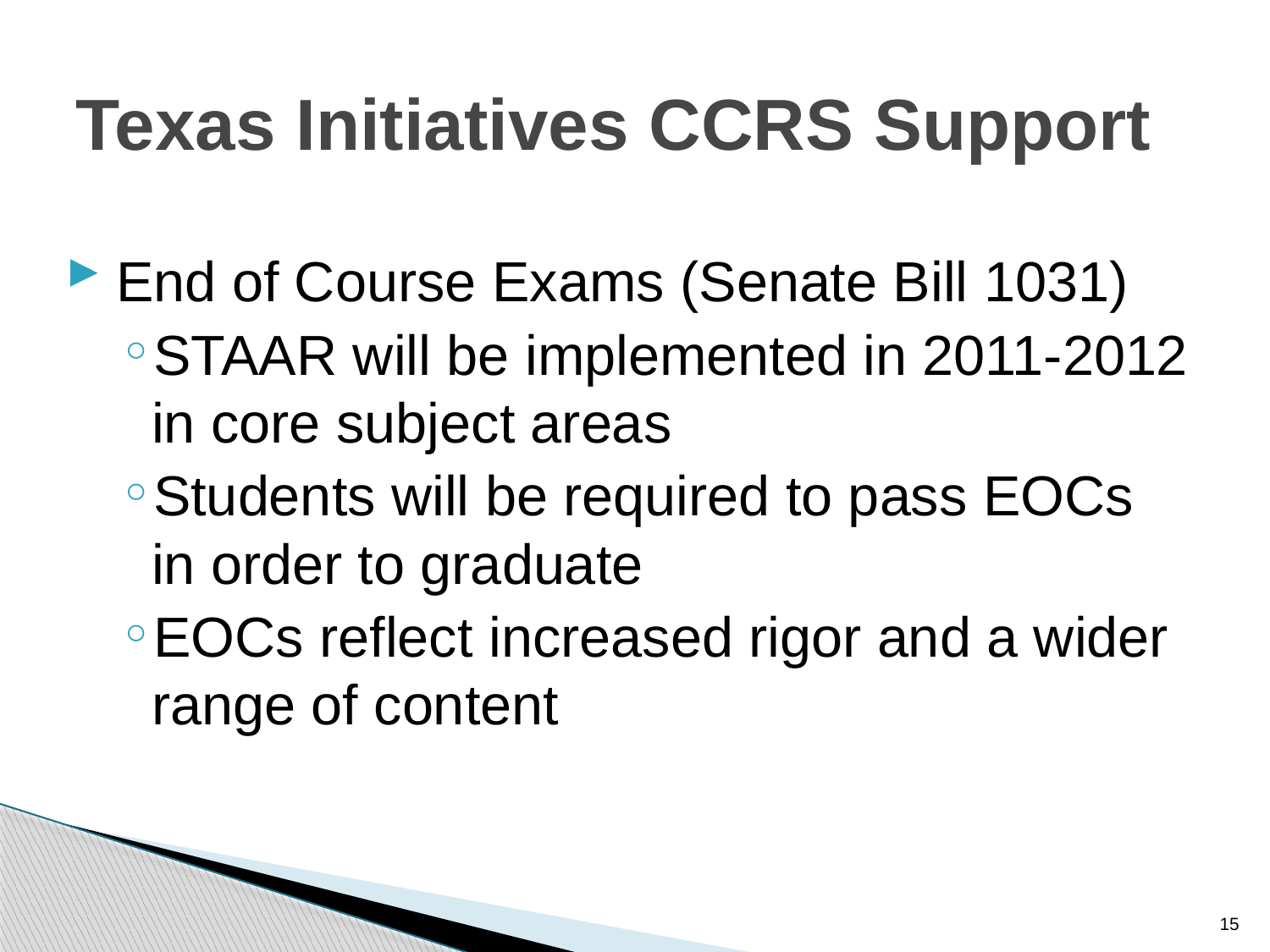

# Texas Initiatives CCRS Support
End of Course Exams (Senate Bill 1031)
STAAR will be implemented in 2011-2012 in core subject areas
Students will be required to pass EOCs in order to graduate
EOCs reflect increased rigor and a wider range of content
15